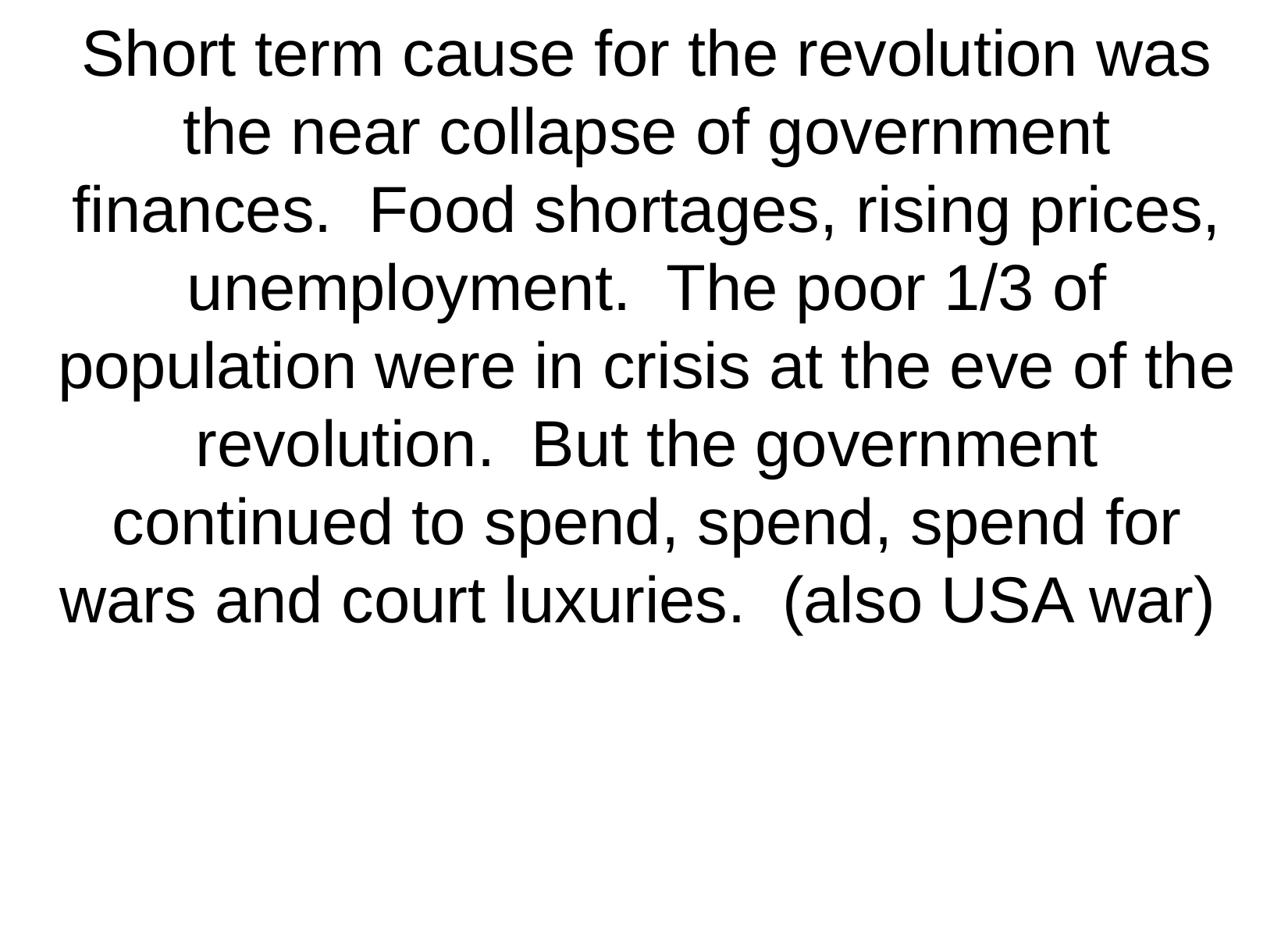

Short term cause for the revolution was the near collapse of government finances.  Food shortages, rising prices, unemployment.  The poor 1/3 of population were in crisis at the eve of the revolution.  But the government continued to spend, spend, spend for wars and court luxuries.  (also USA war)